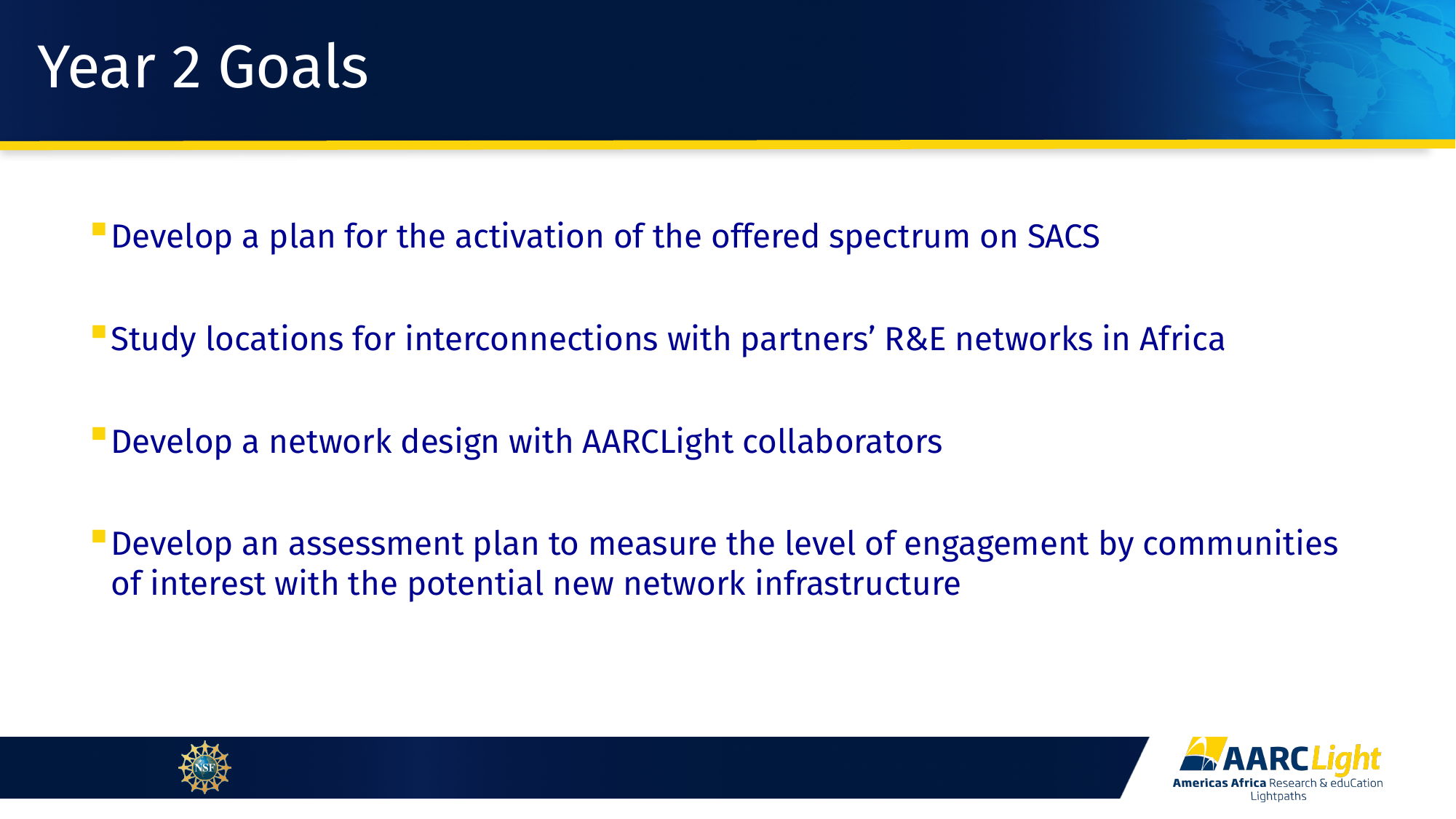

# Year 2 Goals
Develop a plan for the activation of the offered spectrum on SACS

Study locations for interconnections with partners’ R&E networks in Africa

Develop a network design with AARCLight collaborators

Develop an assessment plan to measure the level of engagement by communities of interest with the potential new network infrastructure